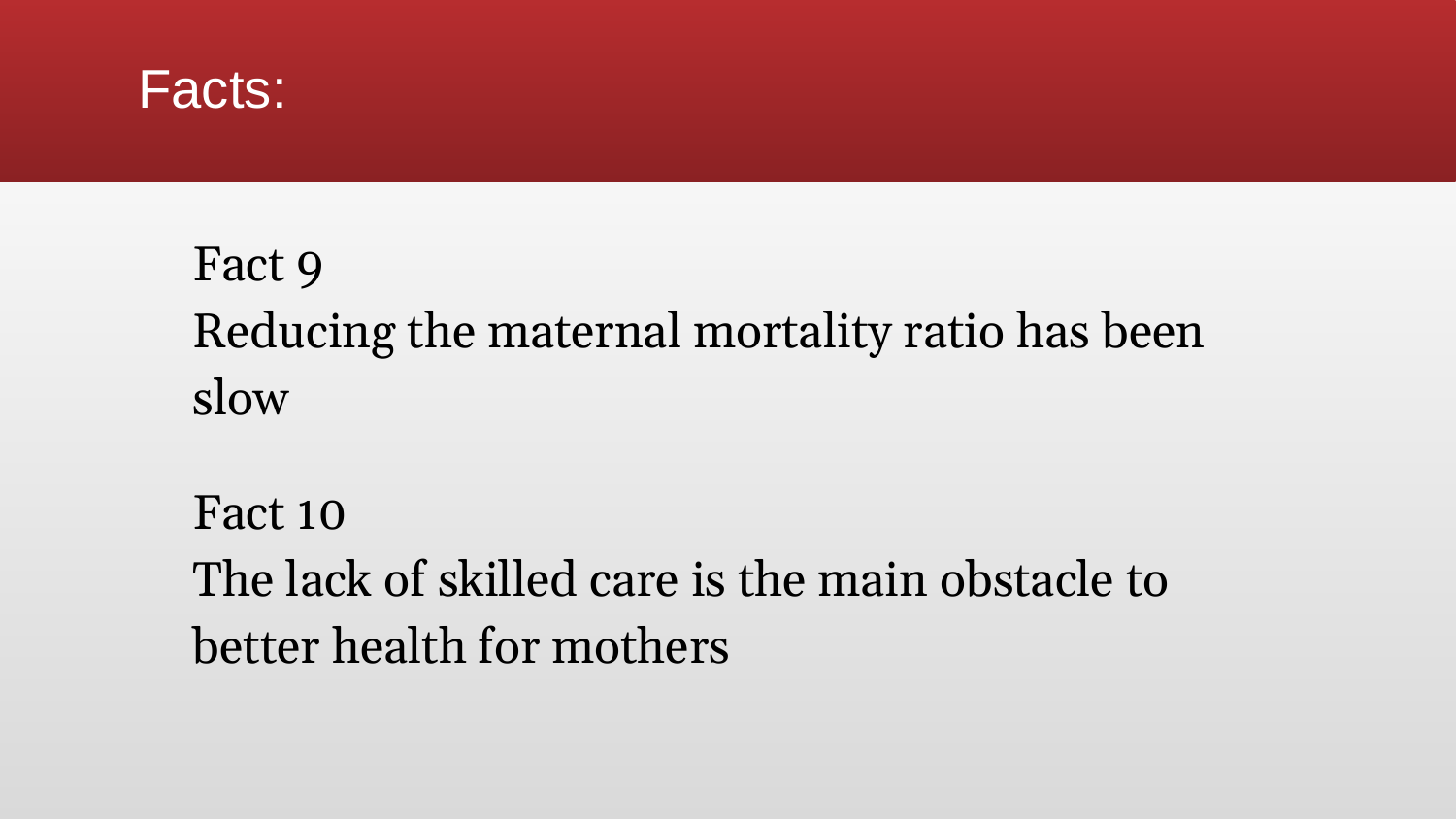

# Facts:
Fact 9
Reducing the maternal mortality ratio has been slow

Fact 10
The lack of skilled care is the main obstacle to better health for mothers